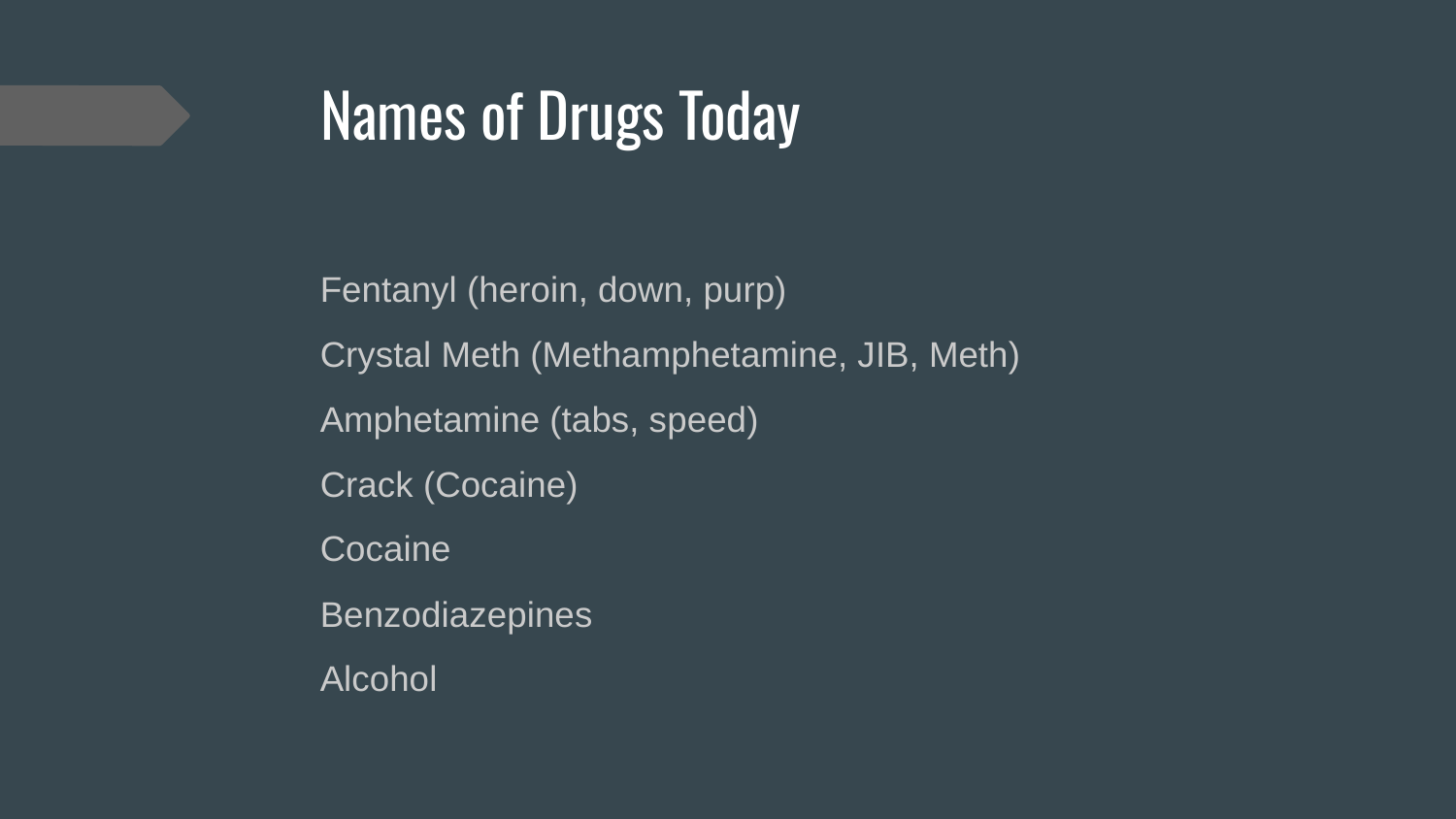

# Names of Drugs Today
Fentanyl (heroin, down, purp)
Crystal Meth (Methamphetamine, JIB, Meth)
Amphetamine (tabs, speed)
Crack (Cocaine)
Cocaine
Benzodiazepines
Alcohol